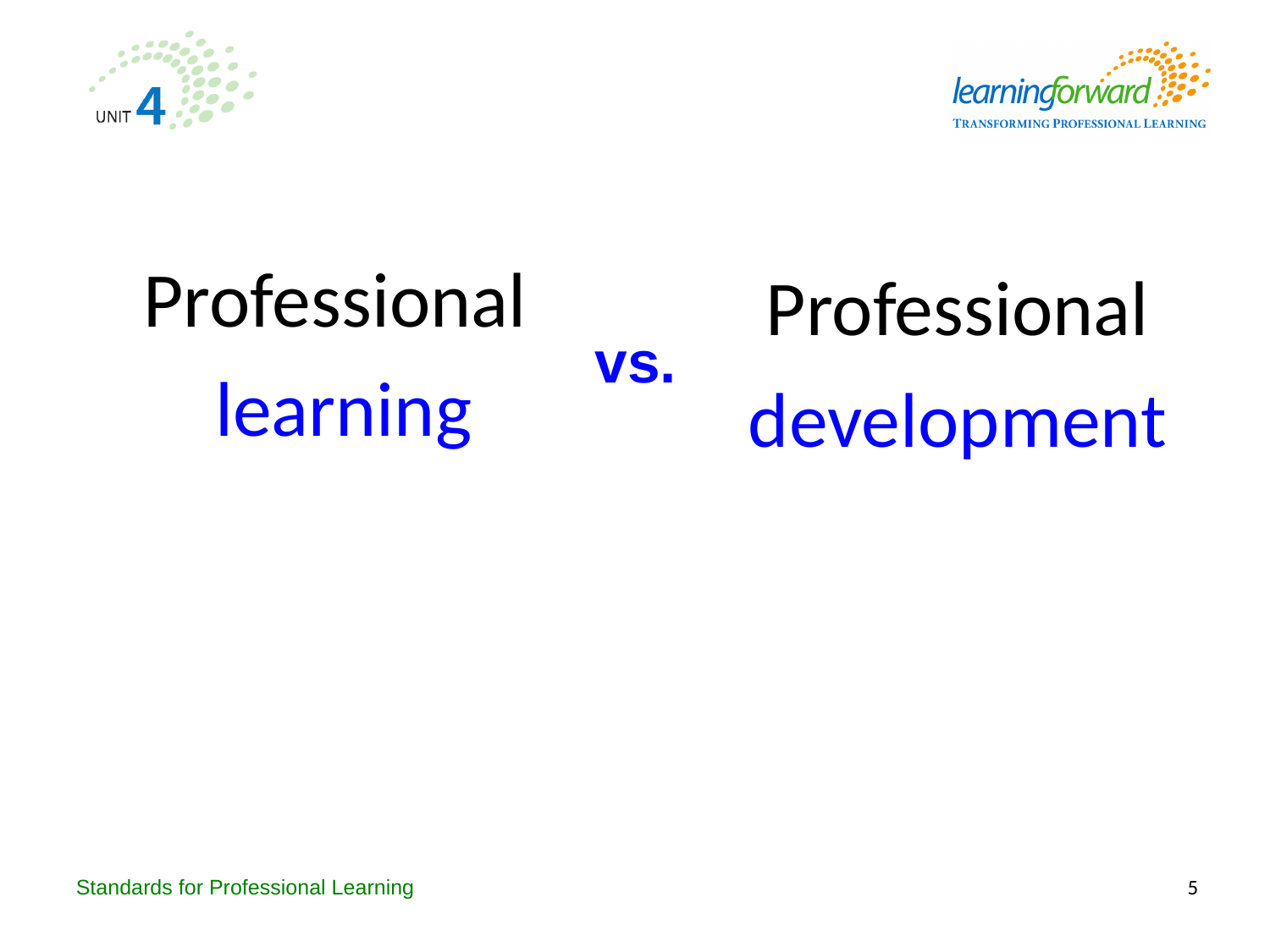

Professional development
Professional
learning

# vs.
5